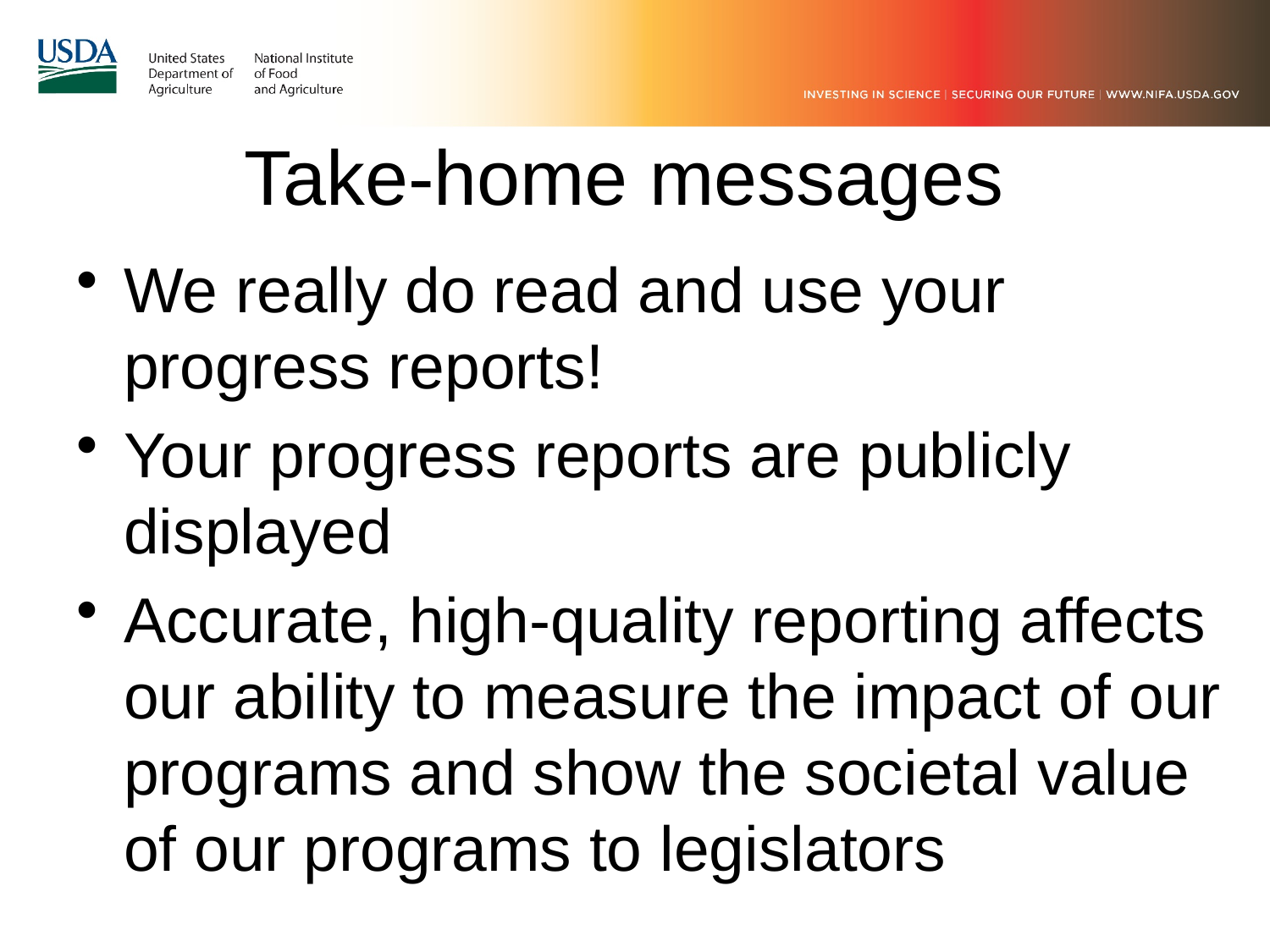

# Take-home messages
We really do read and use your progress reports!
Your progress reports are publicly displayed
Accurate, high-quality reporting affects our ability to measure the impact of our programs and show the societal value of our programs to legislators